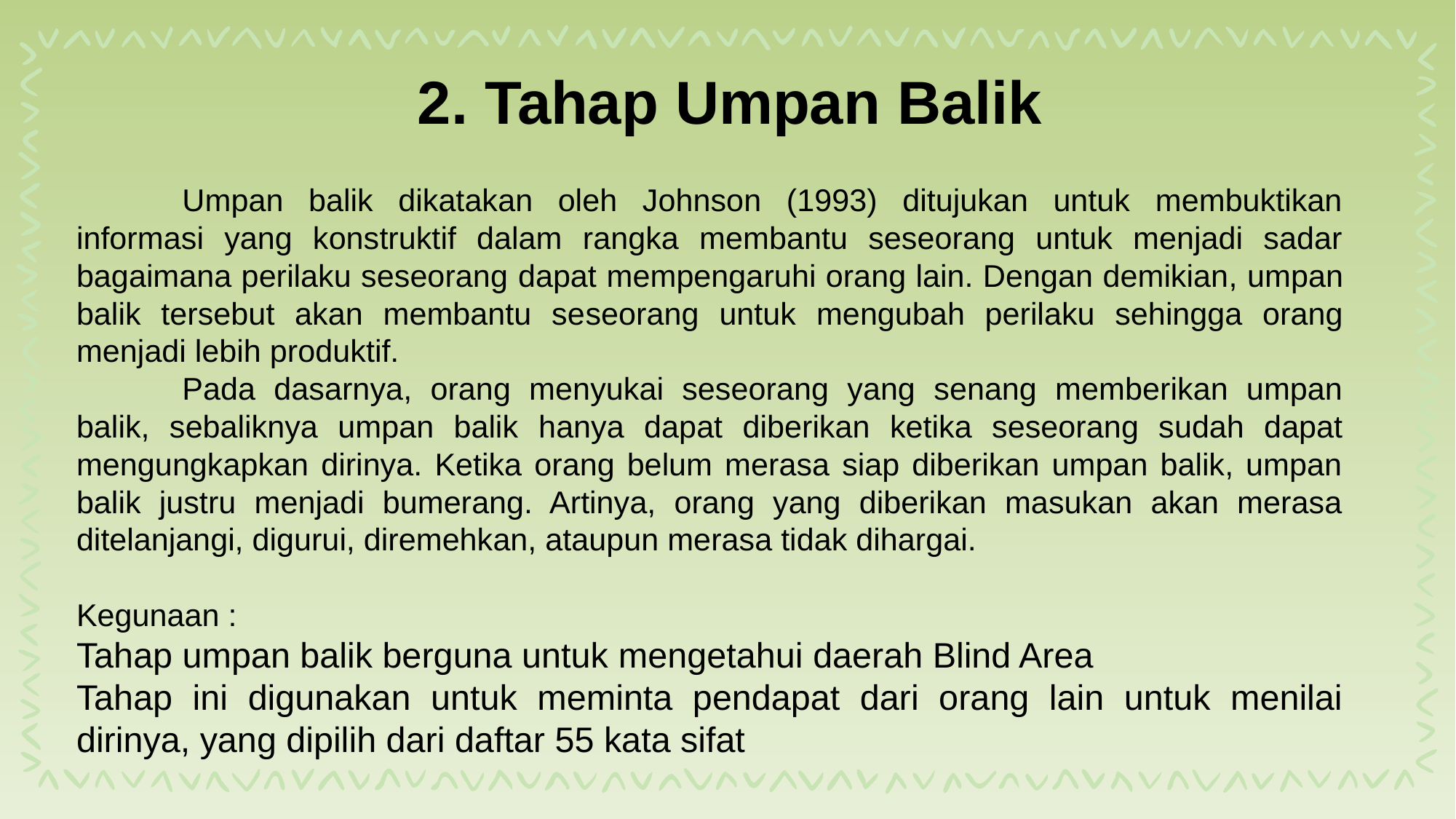

2. Tahap Umpan Balik
	Umpan balik dikatakan oleh Johnson (1993) ditujukan untuk membuktikan informasi yang konstruktif dalam rangka membantu seseorang untuk menjadi sadar bagaimana perilaku seseorang dapat mempengaruhi orang lain. Dengan demikian, umpan balik tersebut akan membantu seseorang untuk mengubah perilaku sehingga orang menjadi lebih produktif.
	Pada dasarnya, orang menyukai seseorang yang senang memberikan umpan balik, sebaliknya umpan balik hanya dapat diberikan ketika seseorang sudah dapat mengungkapkan dirinya. Ketika orang belum merasa siap diberikan umpan balik, umpan balik justru menjadi bumerang. Artinya, orang yang diberikan masukan akan merasa ditelanjangi, digurui, diremehkan, ataupun merasa tidak dihargai.

Kegunaan :
Tahap umpan balik berguna untuk mengetahui daerah Blind Area
Tahap ini digunakan untuk meminta pendapat dari orang lain untuk menilai dirinya, yang dipilih dari daftar 55 kata sifat